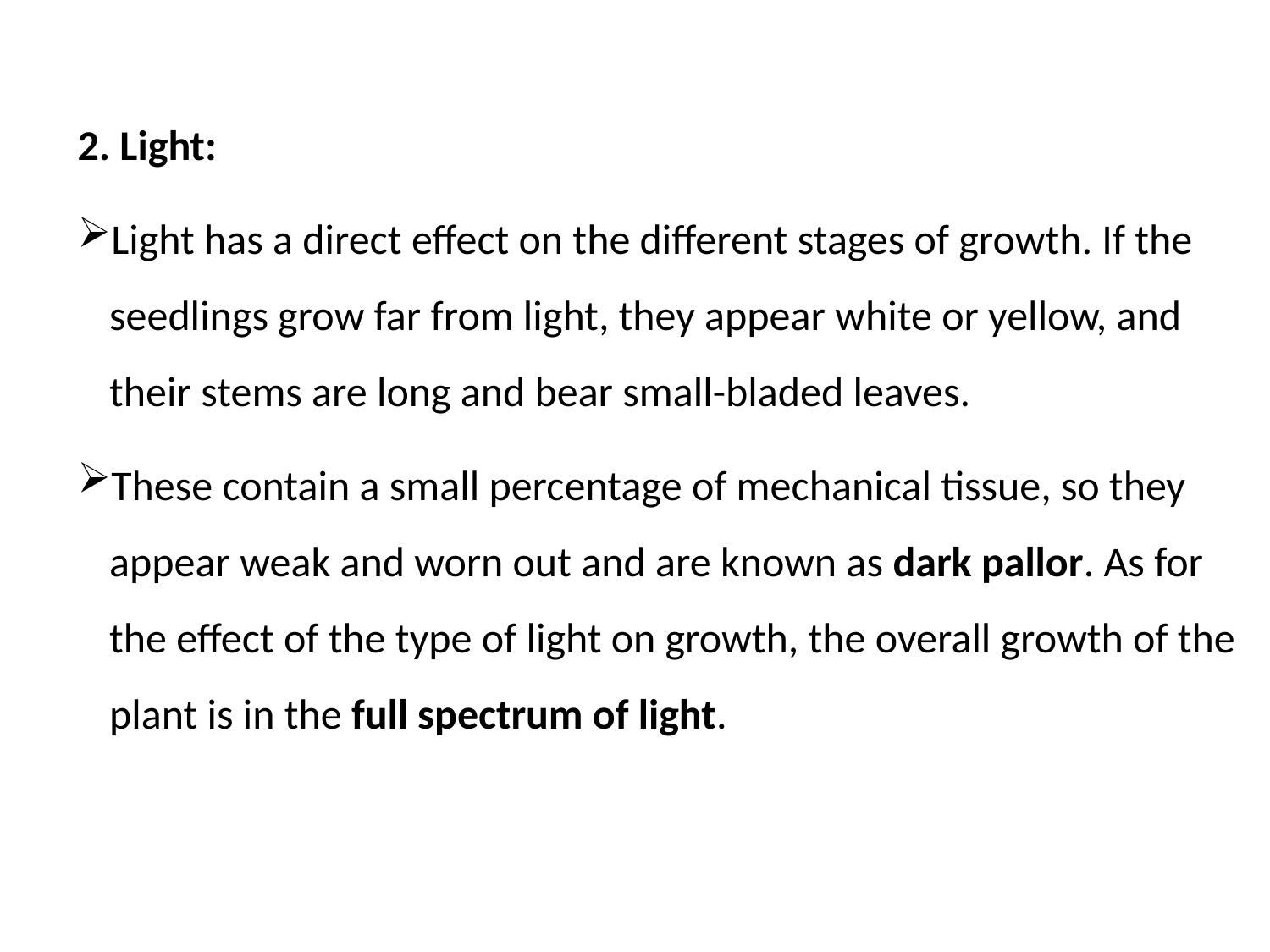

2. Light:
Light has a direct effect on the different stages of growth. If the seedlings grow far from light, they appear white or yellow, and their stems are long and bear small-bladed leaves.
These contain a small percentage of mechanical tissue, so they appear weak and worn out and are known as dark pallor. As for the effect of the type of light on growth, the overall growth of the plant is in the full spectrum of light.